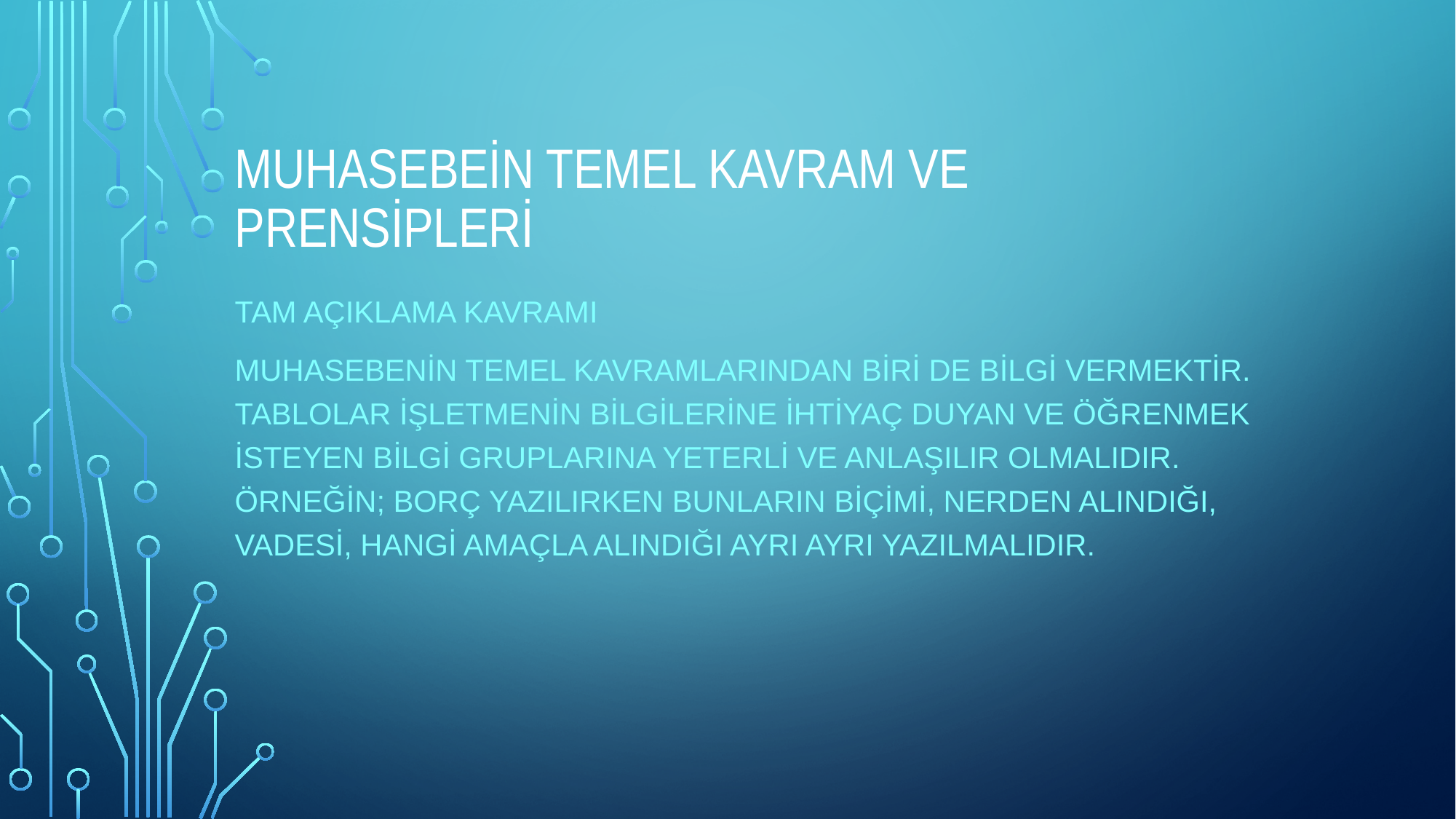

# Muhasebein temel kavram ve prensipleri
Tam Açıklama Kavramı
Muhasebenin temel kavramlarından biri de bilgi vermektir. Tablolar işletmenin bilgilerine ihtiyaç duyan ve öğrenmek isteyen bilgi gruplarına yeterli ve anlaşılır olmalıdır. Örneğin; borç yazılırken bunların biçimi, nerden alındığı, vadesi, hangi amaçla alındığı ayrı ayrı yazılmalıdır.